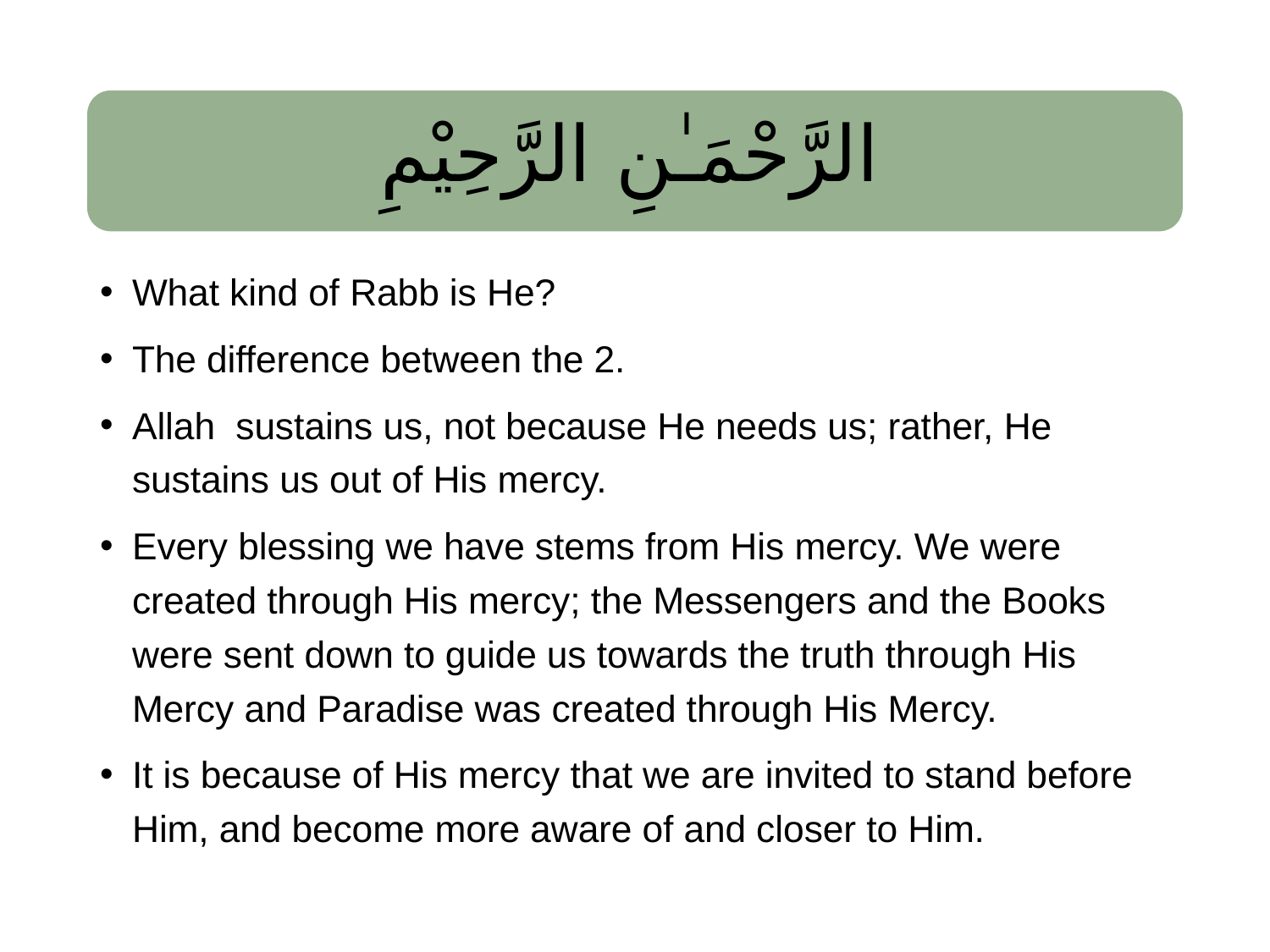

#
الرَّحْمَـٰنِ الرَّحِيْمِ
What kind of Rabb is He?
The difference between the 2.
Allah  sustains us, not because He needs us; rather, He sustains us out of His mercy.
Every blessing we have stems from His mercy. We were created through His mercy; the Messengers and the Books were sent down to guide us towards the truth through His Mercy and Paradise was created through His Mercy.
It is because of His mercy that we are invited to stand before Him, and become more aware of and closer to Him.